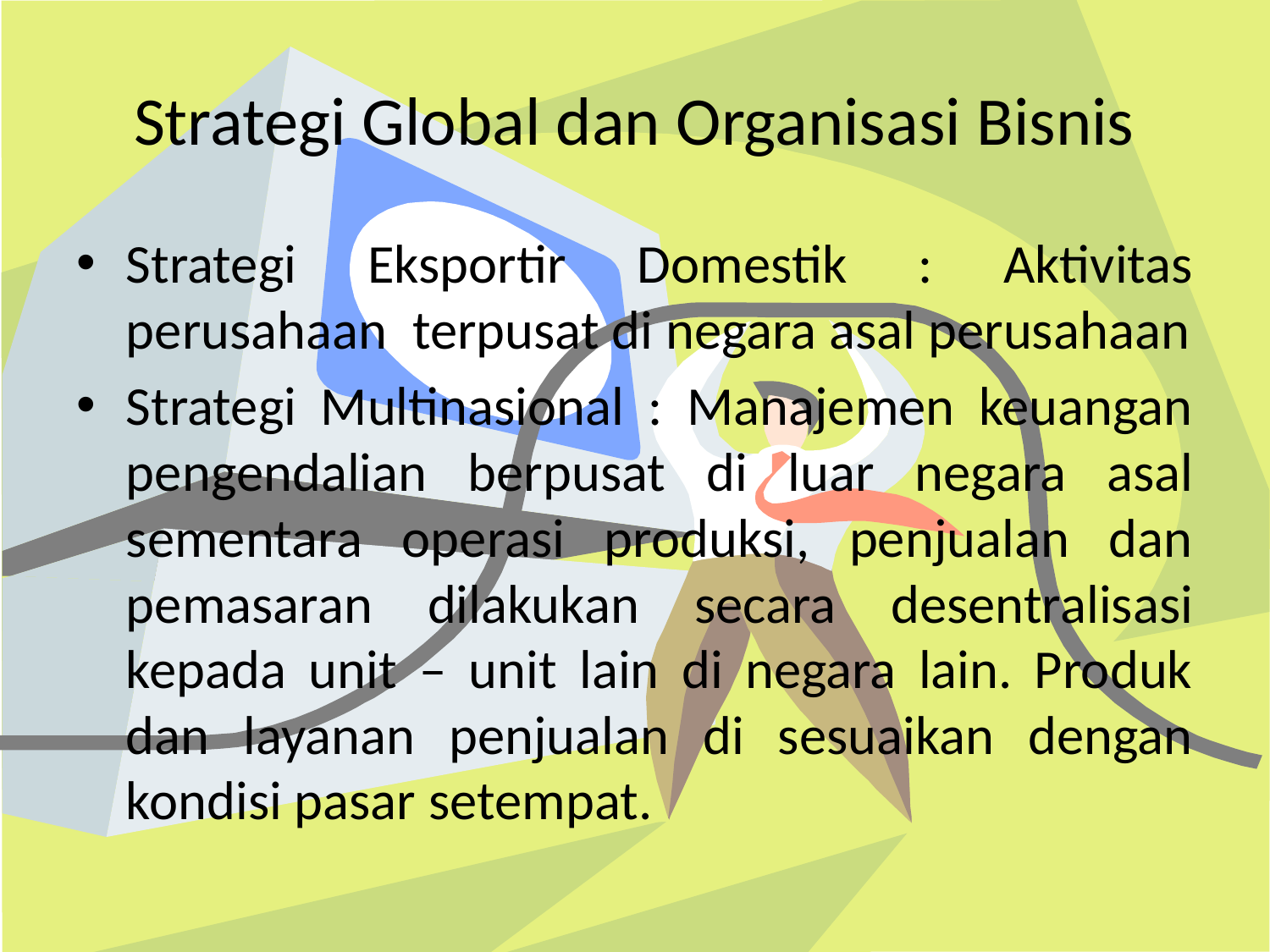

# Strategi Global dan Organisasi Bisnis
Strategi Eksportir Domestik : Aktivitas perusahaan  terpusat di negara asal perusahaan
Strategi Multinasional : Manajemen keuangan pengendalian berpusat di luar negara asal sementara operasi produksi, penjualan dan pemasaran dilakukan secara desentralisasi kepada unit – unit lain di negara lain. Produk dan layanan penjualan di sesuaikan dengan kondisi pasar setempat.